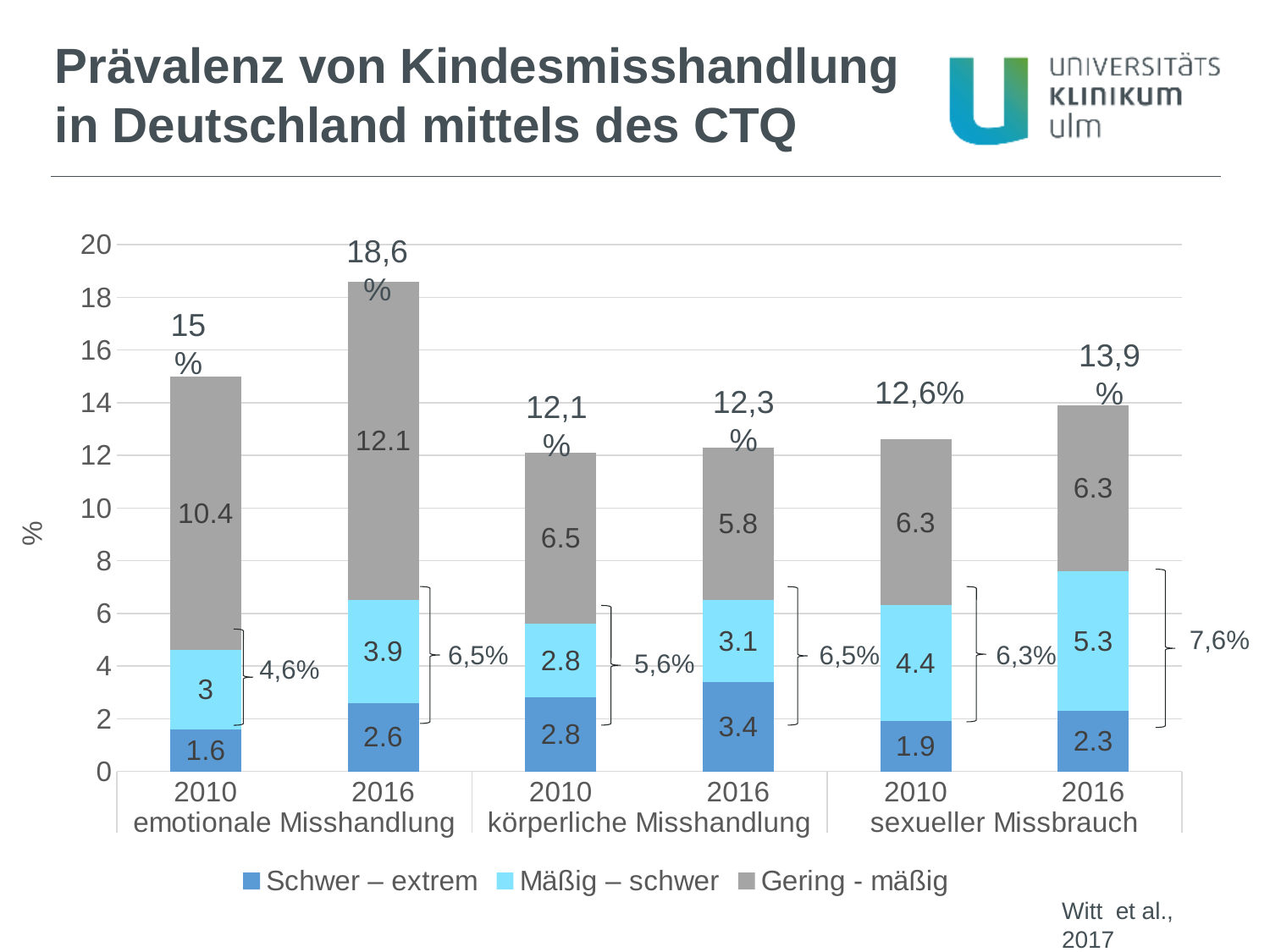

Prävalenz von Kindesmisshandlung in Deutschland mittels des CTQ

### Chart

| Category | Schwer – extrem | Mäßig – schwer | Gering - mäßig |
|---|---|---|---|
| 2010 | 1.6 | 3.0 | 10.4 |
| 2016 | 2.6 | 3.9 | 12.1 |
| 2010 | 2.8 | 2.8 | 6.5 |
| 2016 | 3.4 | 3.1 | 5.8 |
| 2010 | 1.9 | 4.4 | 6.3 |
| 2016 | 2.3 | 5.3 | 6.3 |
18,6%
15%
13,9%
12,6%
12,3%
12,1%

7,6%

6,5%
6,5%
6,3%
5,6%
4,6%
Witt  et al., 2017